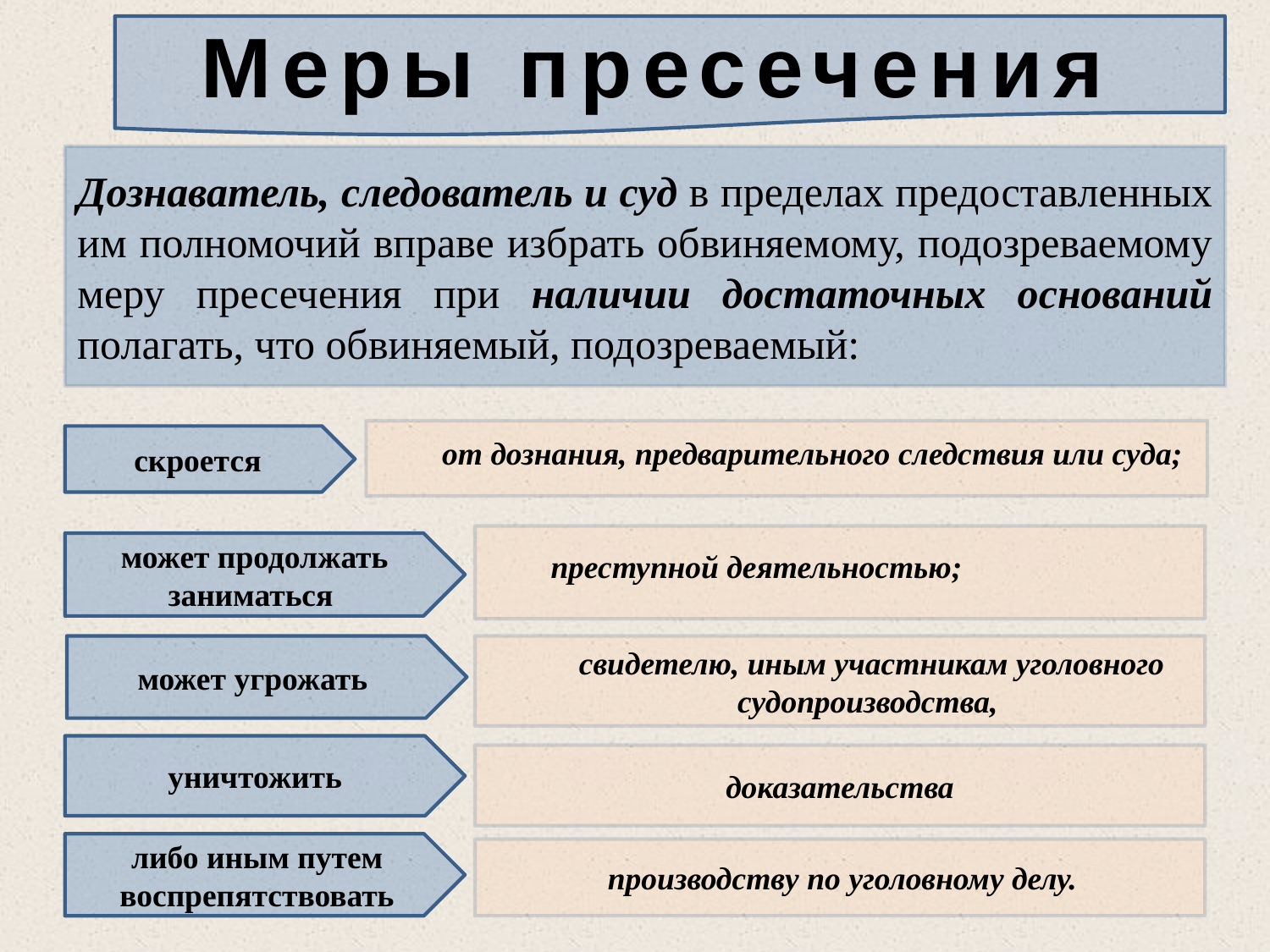

Меры пресечения
Дознаватель, следователь и суд в пределах предоставленных им полномочий вправе избрать обвиняемому, подозреваемому меру пресечения при наличии достаточных оснований полагать, что обвиняемый, подозреваемый:

от дознания, предварительного следствия или суда;

скроется

преступной деятельностью;

может продолжать заниматься
может угрожать
свидетелю, иным участникам уголовного судопроизводства,
уничтожить
доказательства
либо иным путем воспрепятствовать
производству по уголовному делу.